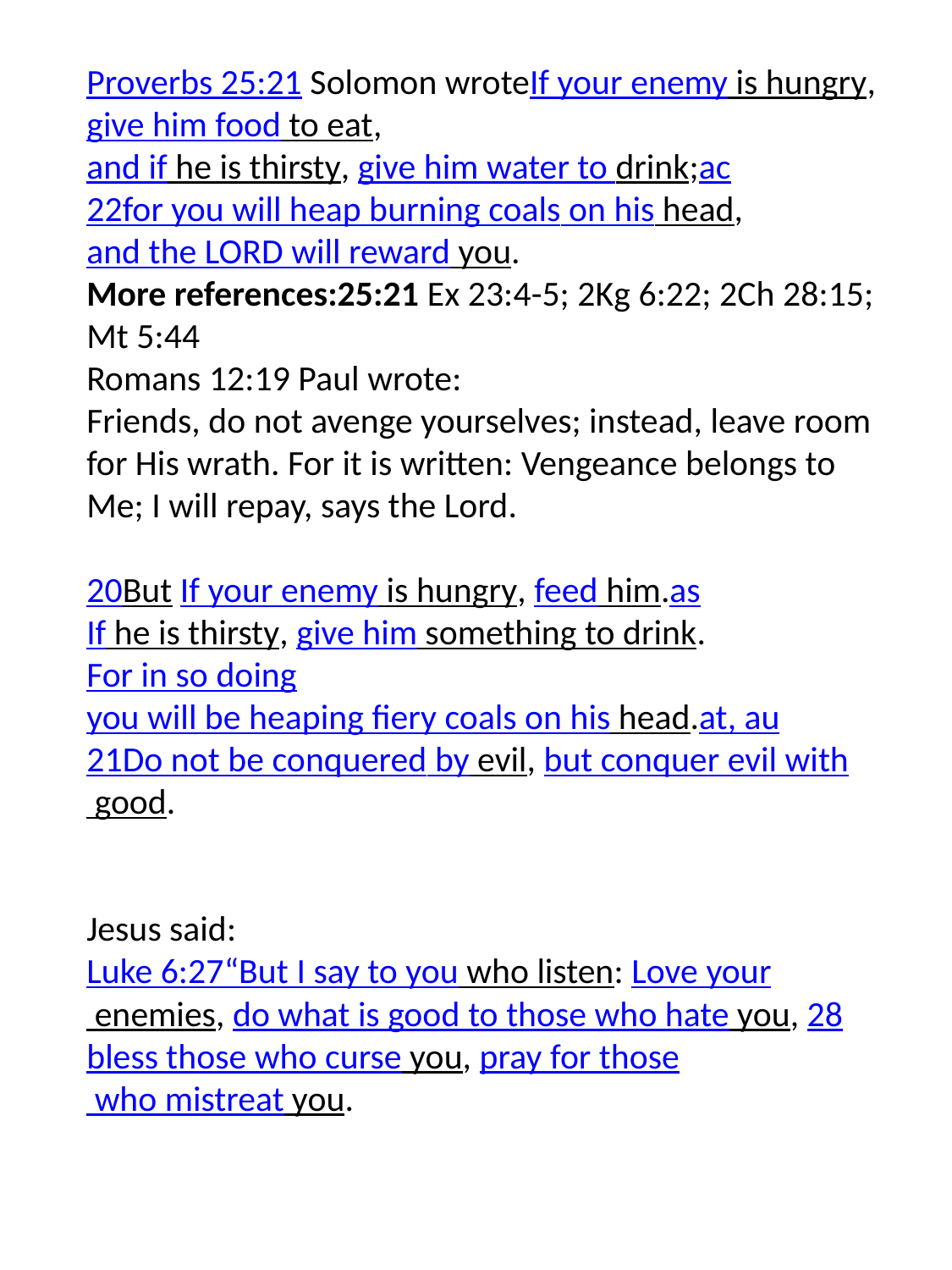

Proverbs 25:21 Solomon wroteIf your enemy is hungry, give him food to eat,
and if he is thirsty, give him water to drink;ac
22for you will heap burning coals on his head,
and the LORD will reward you.
More references:25:21 Ex 23:4-5; 2Kg 6:22; 2Ch 28:15; Mt 5:44
Romans 12:19 Paul wrote:
Friends, do not avenge yourselves; instead, leave room for His wrath. For it is written: Vengeance belongs to Me; I will repay, says the Lord.

20But If your enemy is hungry, feed him.as
If he is thirsty, give him something to drink.
For in so doing
you will be heaping fiery coals on his head.at, au
21Do not be conquered by evil, but conquer evil with good.

Jesus said:
Luke 6:27“But I say to you who listen: Love your enemies, do what is good to those who hate you, 28bless those who curse you, pray for those who mistreat you.